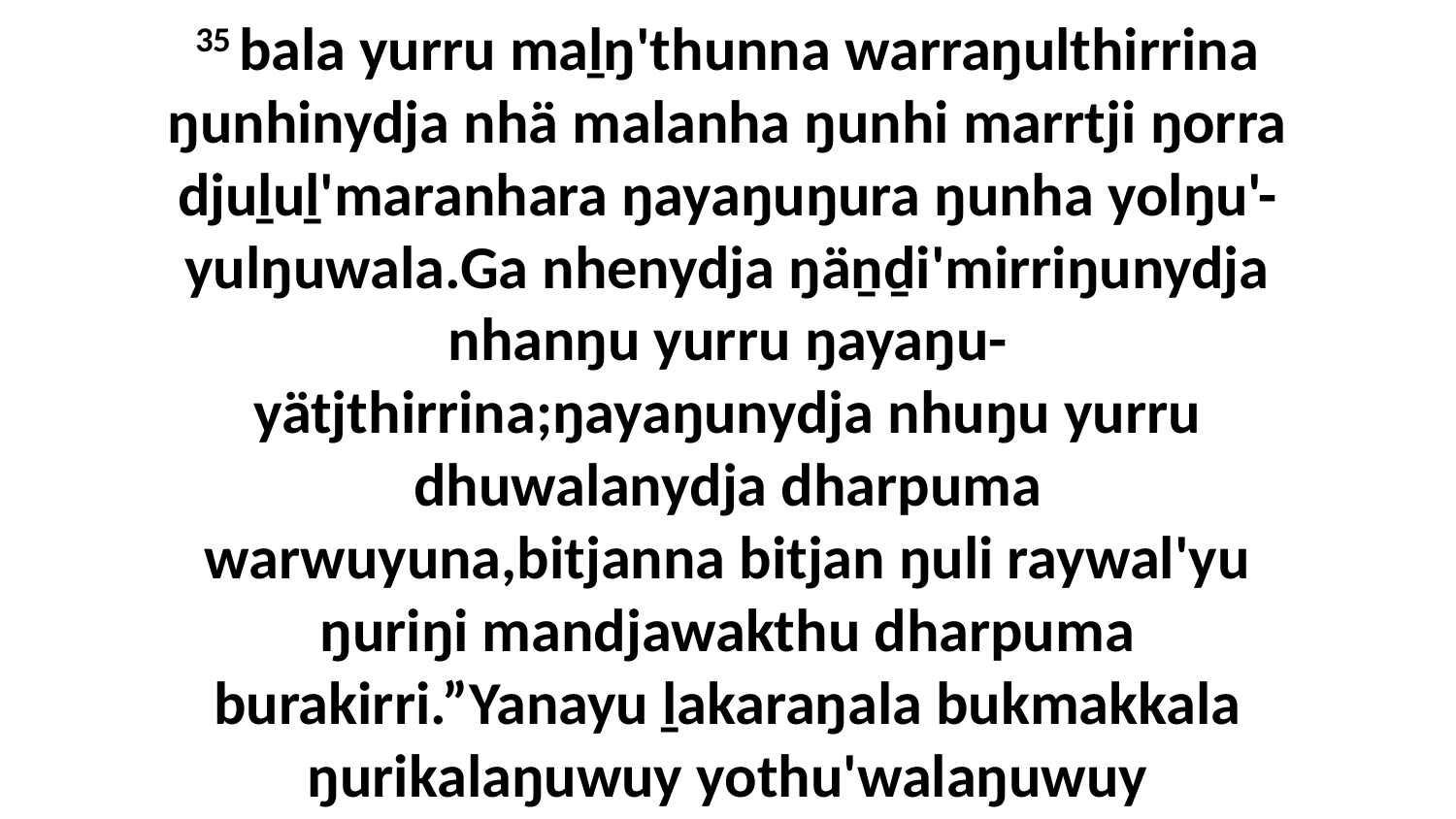

35 bala yurru maḻŋ'thunna warraŋulthirrina ŋunhinydja nhä malanha ŋunhi marrtji ŋorra djuḻuḻ'maranhara ŋayaŋuŋura ŋunha yolŋu'-yulŋuwala.Ga nhenydja ŋäṉḏi'mirriŋunydja nhanŋu yurru ŋayaŋu-yätjthirrina;ŋayaŋunydja nhuŋu yurru dhuwalanydja dharpuma warwuyuna,bitjanna bitjan ŋuli raywal'yu ŋuriŋi mandjawakthu dharpuma burakirri.”Yanayu ḻakaraŋala bukmakkala ŋurikalaŋuwuy yothu'walaŋuwuy